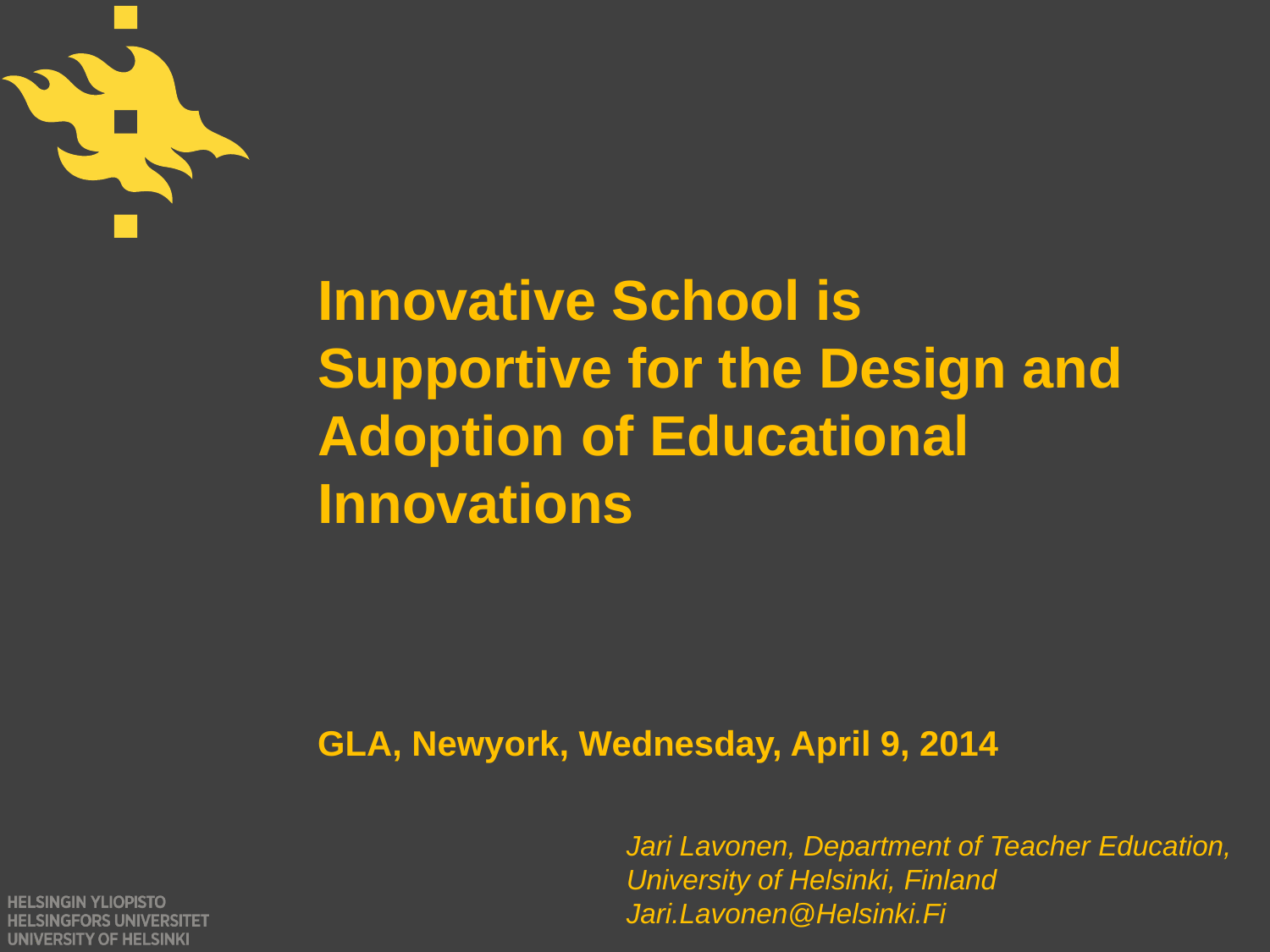

# Innovative School is Supportive for the Design and Adoption of Educational Innovations GLA, Newyork, Wednesday, April 9, 2014

Jari Lavonen, Department of Teacher Education, University of Helsinki, Finland
Jari.Lavonen@Helsinki.Fi